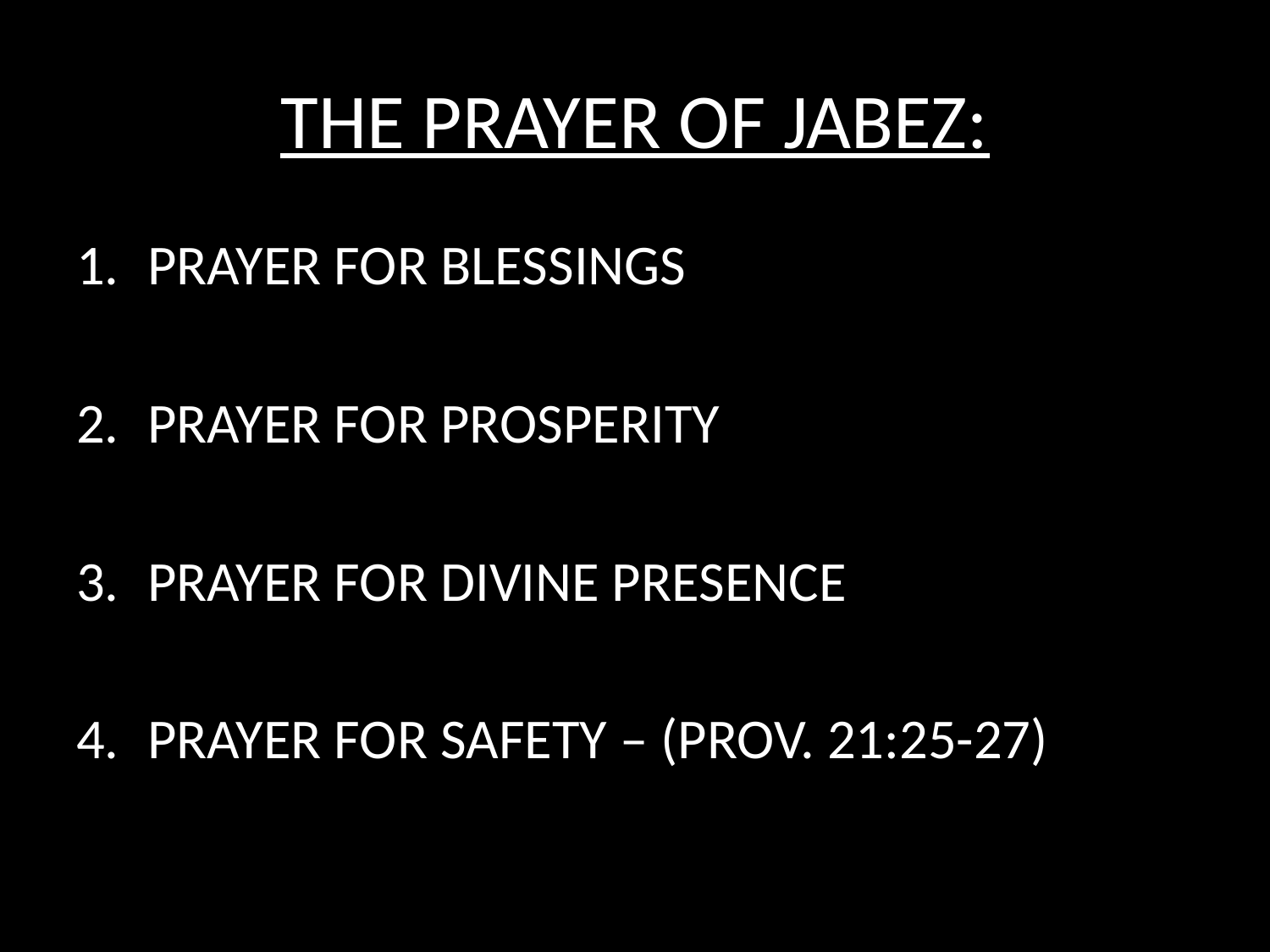

# THE PRAYER OF JABEZ:
PRAYER FOR BLESSINGS

PRAYER FOR PROSPERITY

PRAYER FOR DIVINE PRESENCE

PRAYER FOR SAFETY – (PROV. 21:25-27)